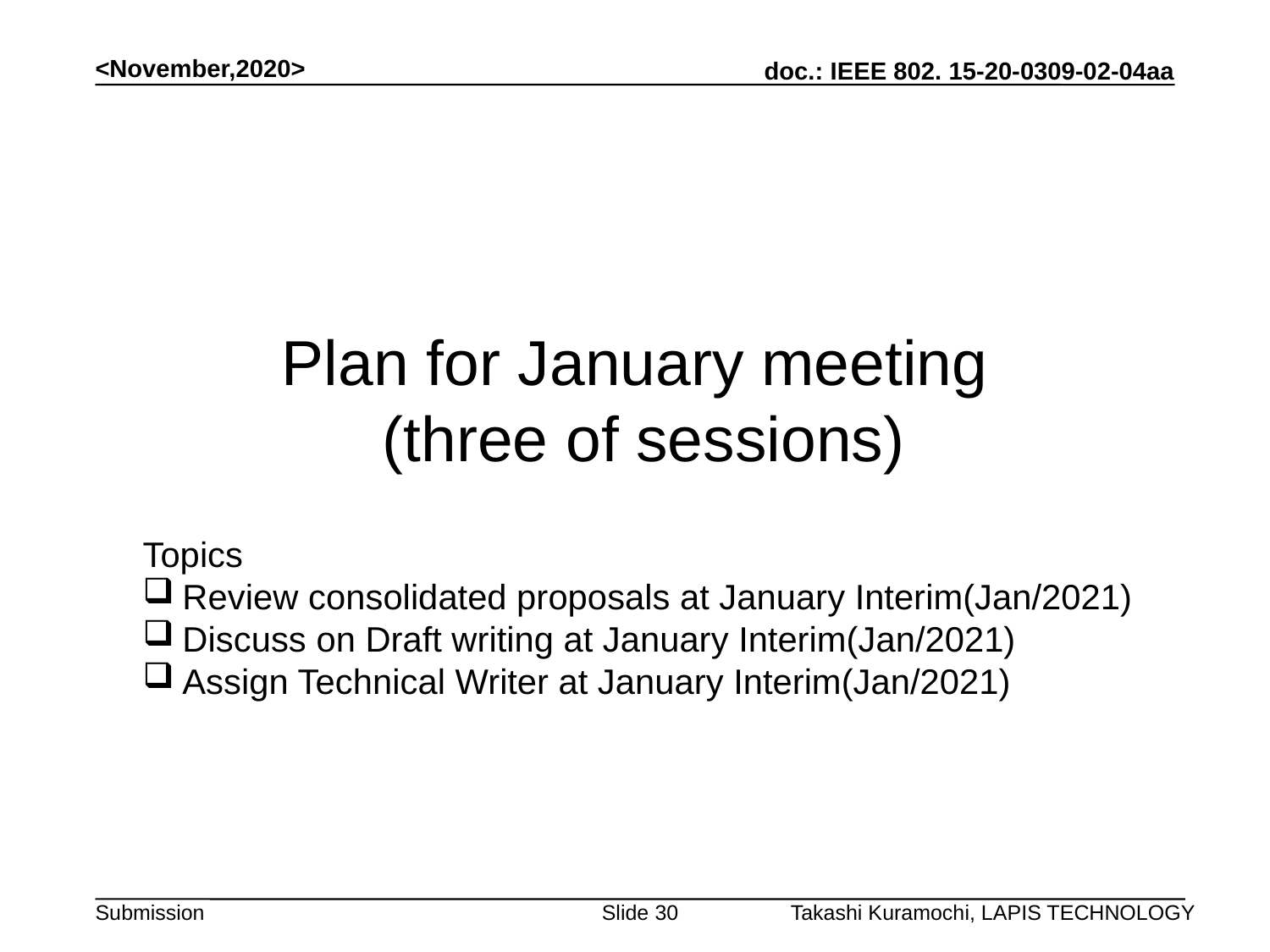

<November,2020>
# Plan for January meeting (three of sessions)
Topics
Review consolidated proposals at January Interim(Jan/2021)
Discuss on Draft writing at January Interim(Jan/2021)
Assign Technical Writer at January Interim(Jan/2021)

Slide 30
Takashi Kuramochi, LAPIS TECHNOLOGY